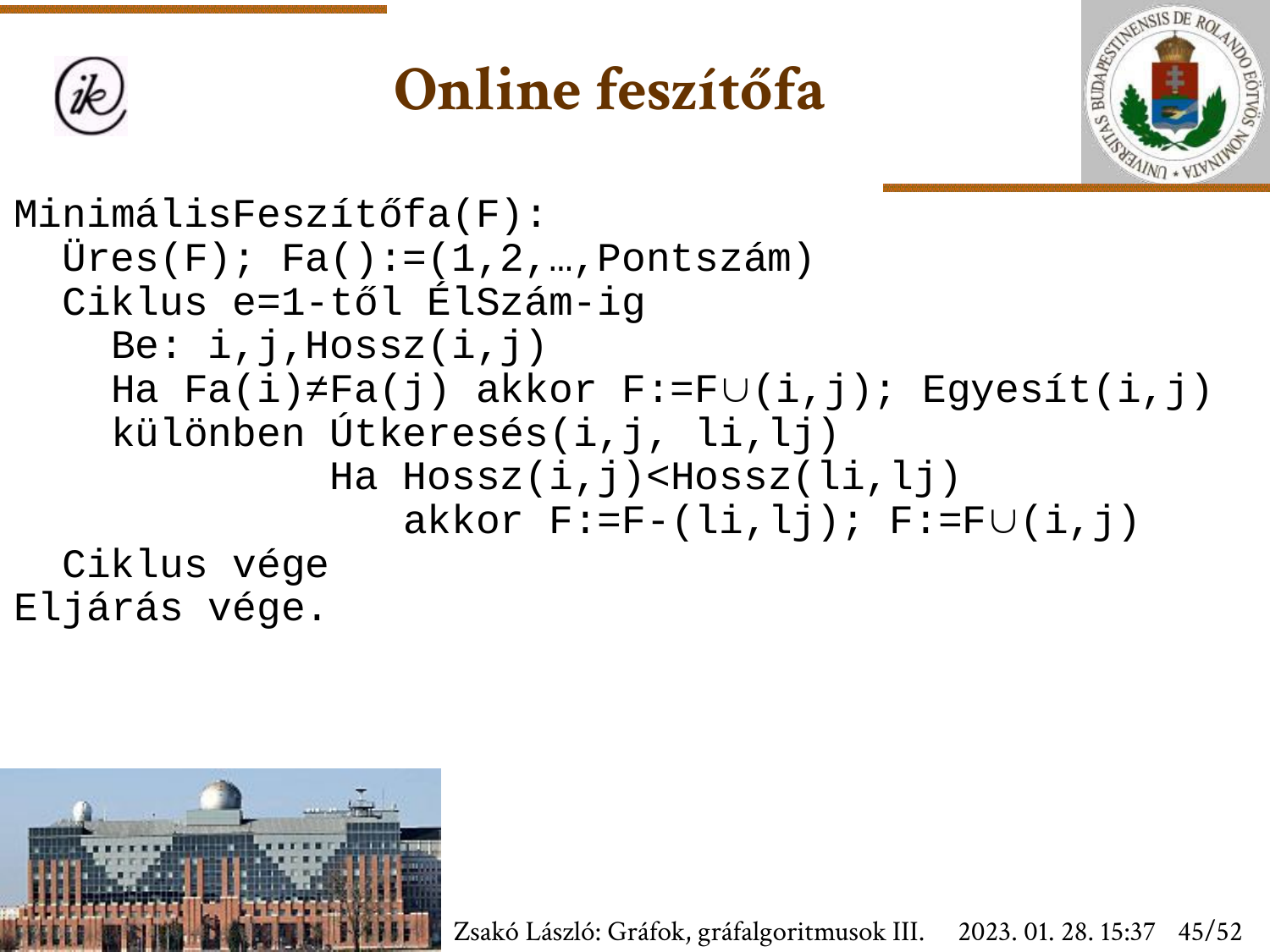

Online feszítőfa
MinimálisFeszítőfa(F):
  Üres(F); Fa():=(1,2,…,Pontszám)
  Ciklus e=1-től ÉlSzám-ig
    Be: i,j,Hossz(i,j)
    Ha Fa(i)≠Fa(j) akkor F:=F∪(i,j); Egyesít(i,j)
    különben Útkeresés(i,j, li,lj)
             Ha Hossz(i,j)<Hossz(li,lj)
                akkor F:=F-(li,lj); F:=F∪(i,j)
  Ciklus vége
Eljárás vége.

Zsakó László: Gráfok, gráfalgoritmusok III.
2023. 01. 28. 15:37
45/52